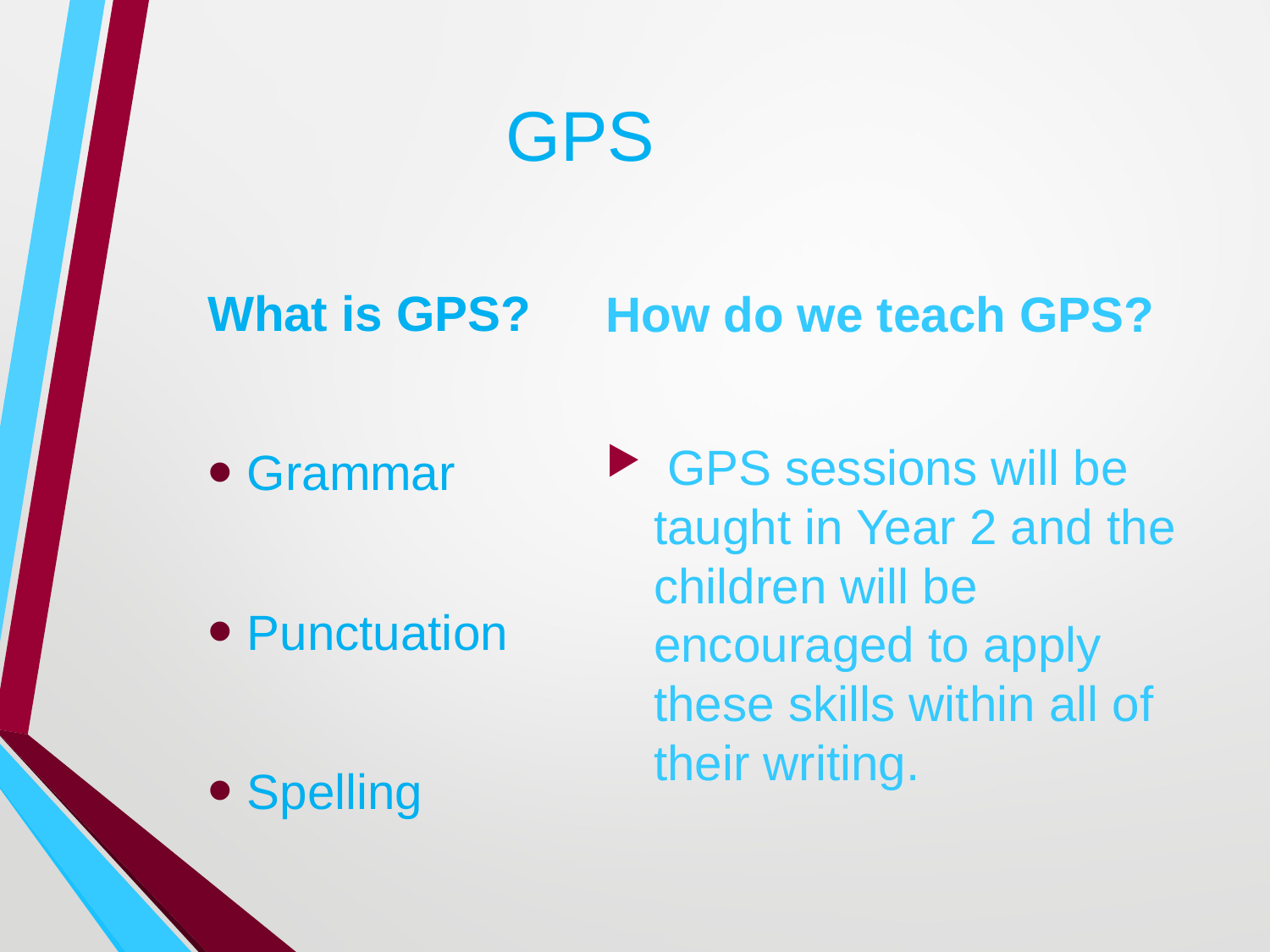

GPS
How do we teach GPS?

 GPS sessions will be taught in Year 2 and the children will be encouraged to apply these skills within all of their writing.
What is GPS?

Grammar

Punctuation

Spelling